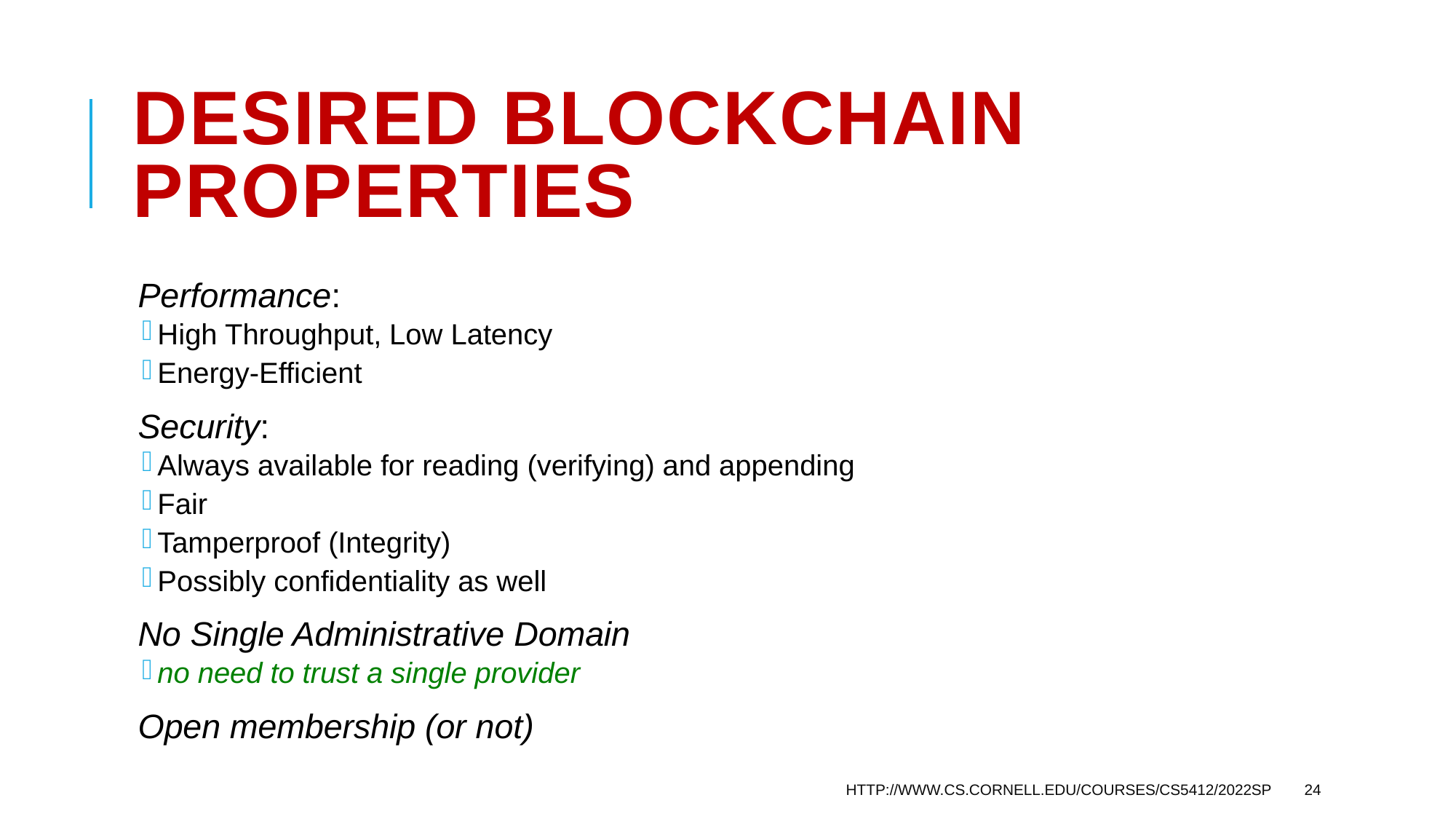

# Desired Blockchain properties
Performance:
High Throughput, Low Latency
Energy-Efficient
Security:
Always available for reading (verifying) and appending
Fair
Tamperproof (Integrity)
Possibly confidentiality as well
No Single Administrative Domain
no need to trust a single provider
Open membership (or not)

http://www.cs.cornell.edu/courses/cs5412/2022sp
24